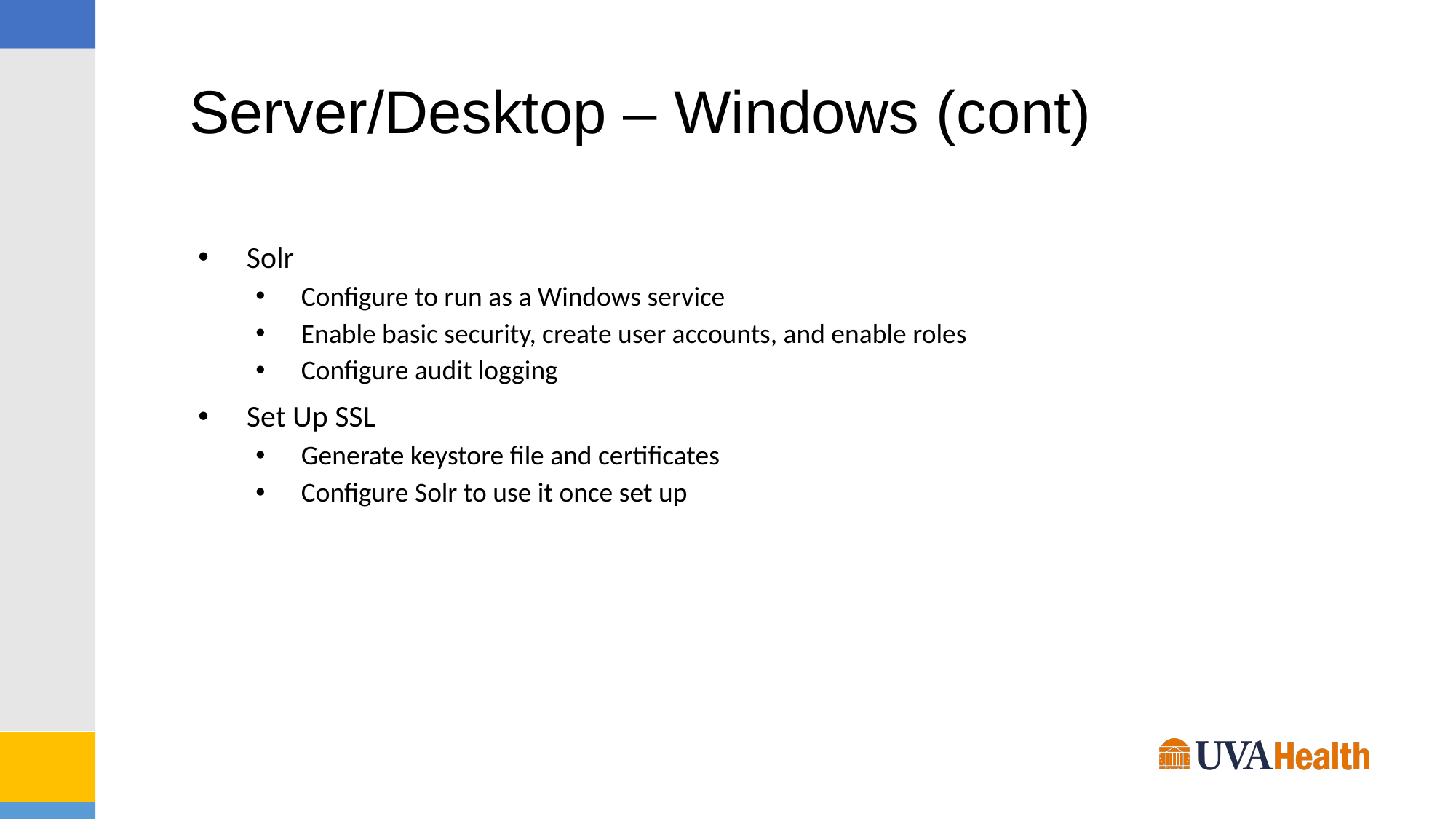

# Server/Desktop – Windows (cont)
Solr
Configure to run as a Windows service
Enable basic security, create user accounts, and enable roles
Configure audit logging
Set Up SSL
Generate keystore file and certificates
Configure Solr to use it once set up